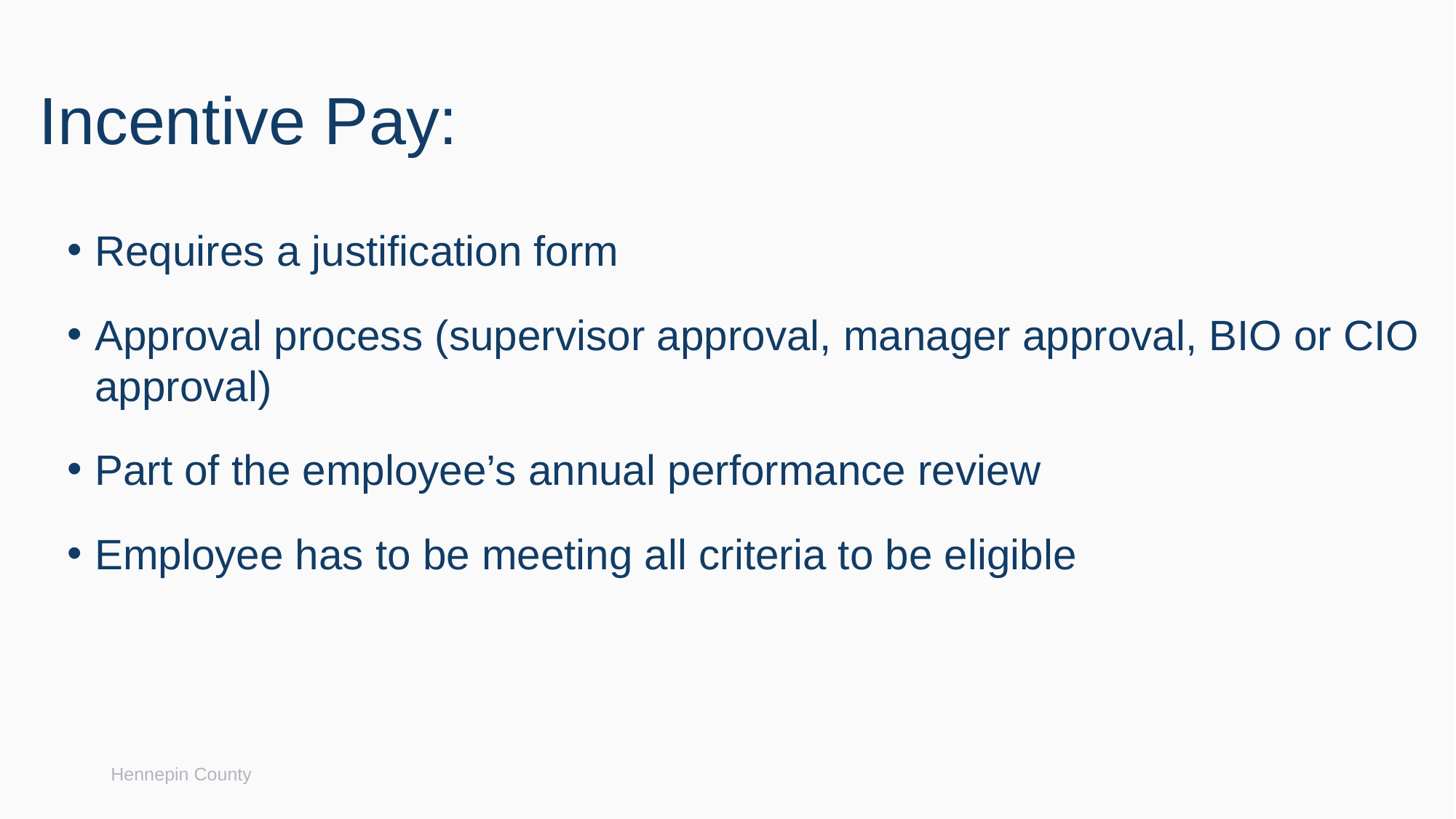

How to set your image in the placeholder
Right click image and select “format picture”
Select “Picture” tab
Select Crop from the drop down menu
Under Picture Position, use the Offset X and Offset Y to position your image within the frame
delete this when no longer needed
# Incentive Pay:
Requires a justification form
Approval process (supervisor approval, manager approval, BIO or CIO approval)
Part of the employee’s annual performance review
Employee has to be meeting all criteria to be eligible

Hennepin County